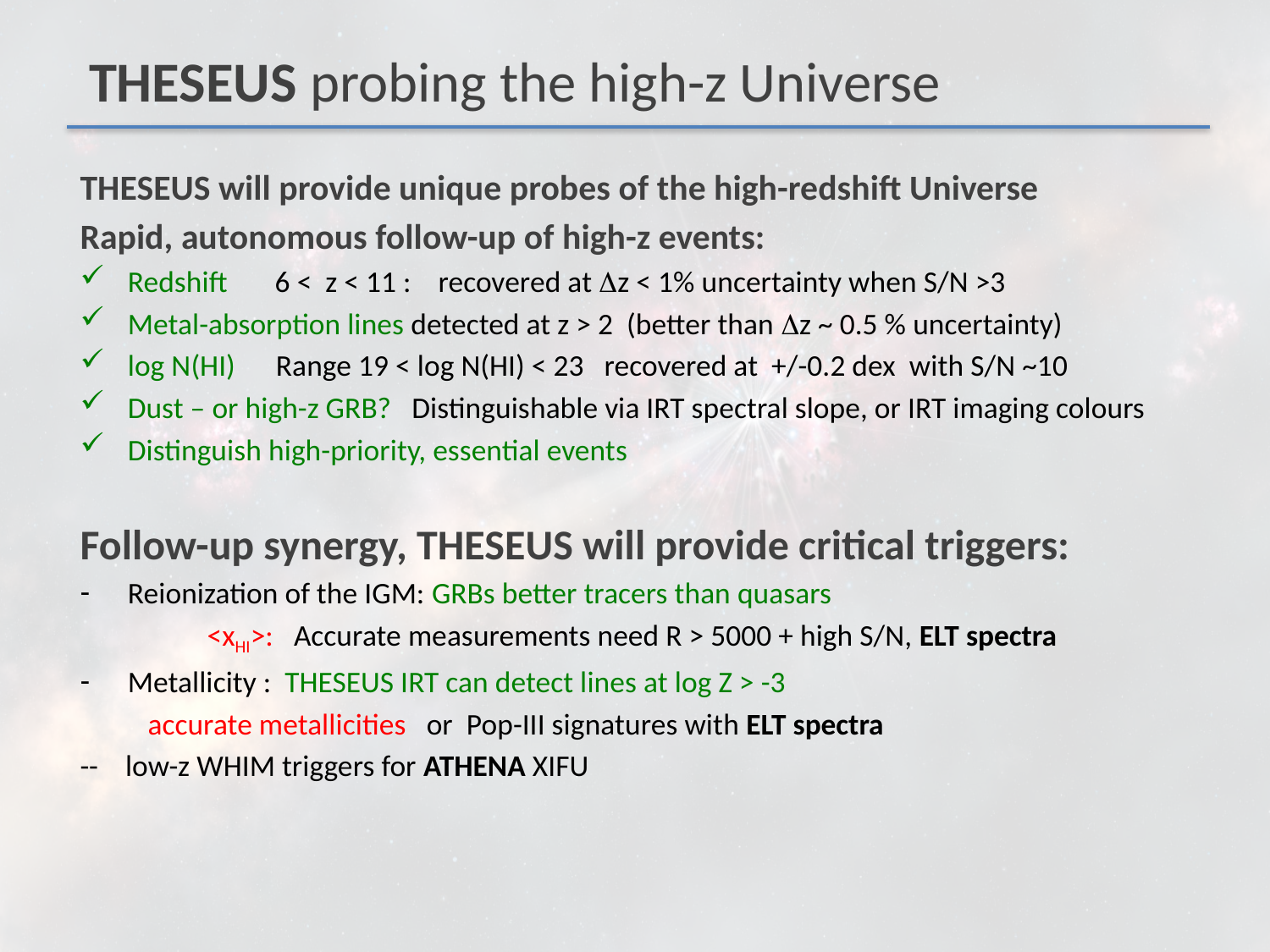

# THESEUS probing the high-z Universe
THESEUS will provide unique probes of the high-redshift Universe
Rapid, autonomous follow-up of high-z events:
Redshift       6 <  z < 11 :    recovered at Δz < 1% uncertainty when S/N >3
Metal-absorption lines detected at z > 2  (better than Δz ~ 0.5 % uncertainty)
log N(HI)      Range 19 < log N(HI) < 23   recovered at  +/-0.2 dex  with S/N ~10
Dust – or high-z GRB?   Distinguishable via IRT spectral slope, or IRT imaging colours
Distinguish high-priority, essential events

Follow-up synergy, THESEUS will provide critical triggers:
Reionization of the IGM: GRBs better tracers than quasars
	<xHI>:   Accurate measurements need R > 5000 + high S/N, ELT spectra
Metallicity :  THESEUS IRT can detect lines at log Z > -3
          accurate metallicities   or  Pop-III signatures with ELT spectra
--    low-z WHIM triggers for ATHENA XIFU